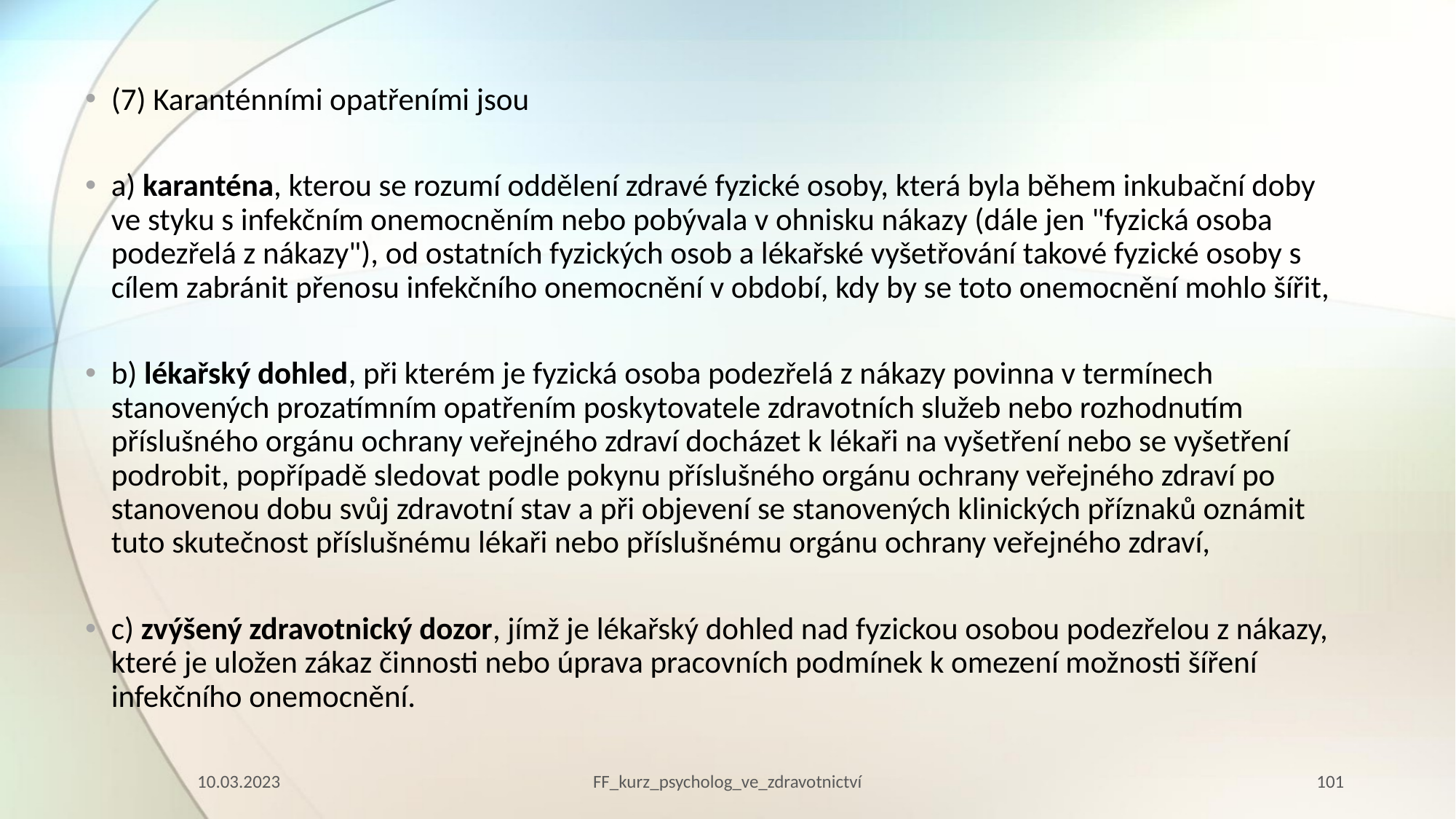

(7) Karanténními opatřeními jsou

a) karanténa, kterou se rozumí oddělení zdravé fyzické osoby, která byla během inkubační doby ve styku s infekčním onemocněním nebo pobývala v ohnisku nákazy (dále jen "fyzická osoba podezřelá z nákazy"), od ostatních fyzických osob a lékařské vyšetřování takové fyzické osoby s cílem zabránit přenosu infekčního onemocnění v období, kdy by se toto onemocnění mohlo šířit,

b) lékařský dohled, při kterém je fyzická osoba podezřelá z nákazy povinna v termínech stanovených prozatímním opatřením poskytovatele zdravotních služeb nebo rozhodnutím příslušného orgánu ochrany veřejného zdraví docházet k lékaři na vyšetření nebo se vyšetření podrobit, popřípadě sledovat podle pokynu příslušného orgánu ochrany veřejného zdraví po stanovenou dobu svůj zdravotní stav a při objevení se stanovených klinických příznaků oznámit tuto skutečnost příslušnému lékaři nebo příslušnému orgánu ochrany veřejného zdraví,

c) zvýšený zdravotnický dozor, jímž je lékařský dohled nad fyzickou osobou podezřelou z nákazy, které je uložen zákaz činnosti nebo úprava pracovních podmínek k omezení možnosti šíření infekčního onemocnění.
10.03.2023
FF_kurz_psycholog_ve_zdravotnictví
101